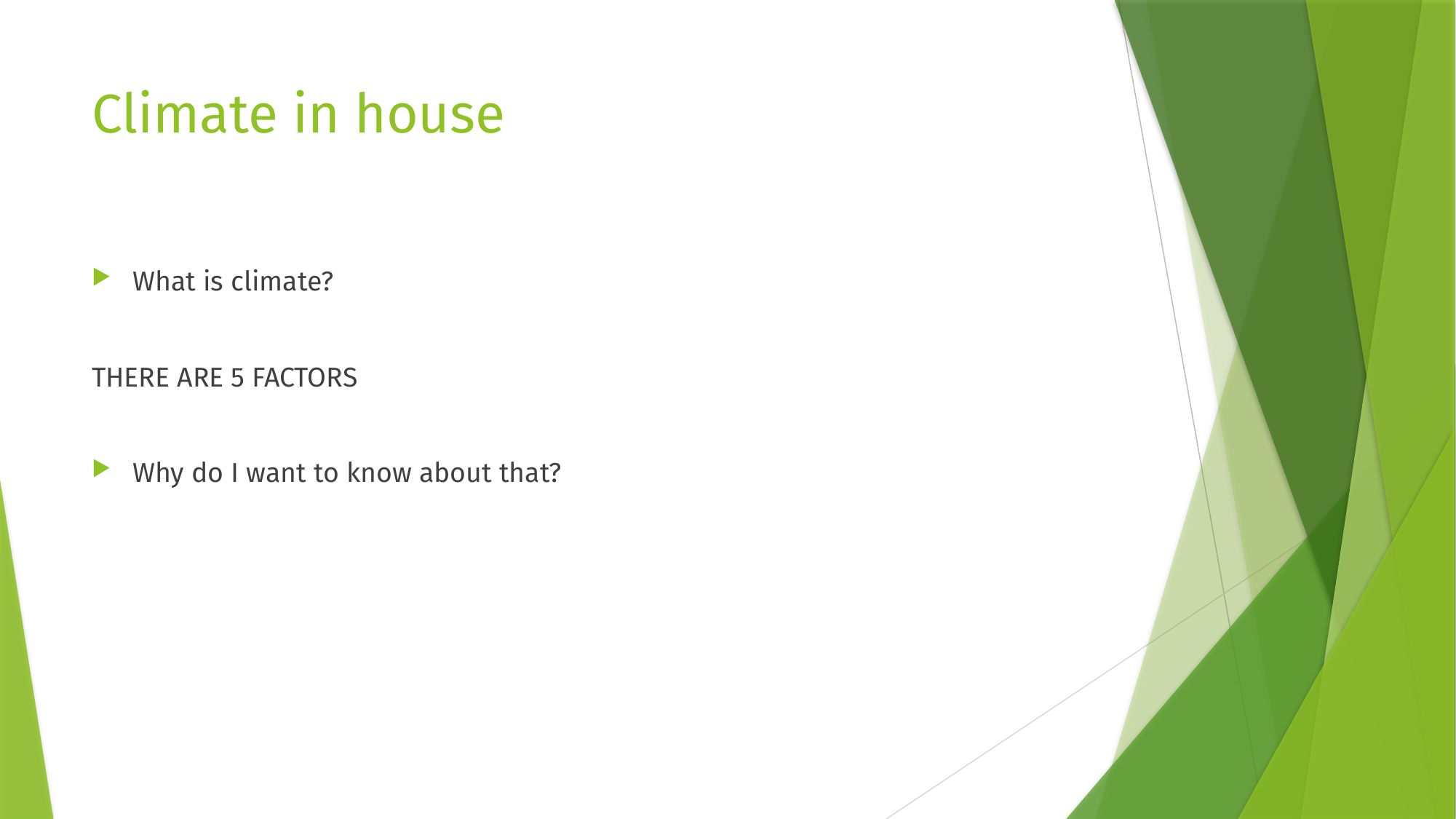

# Climate in house
What is climate?

THERE ARE 5 FACTORS

Why do I want to know about that?